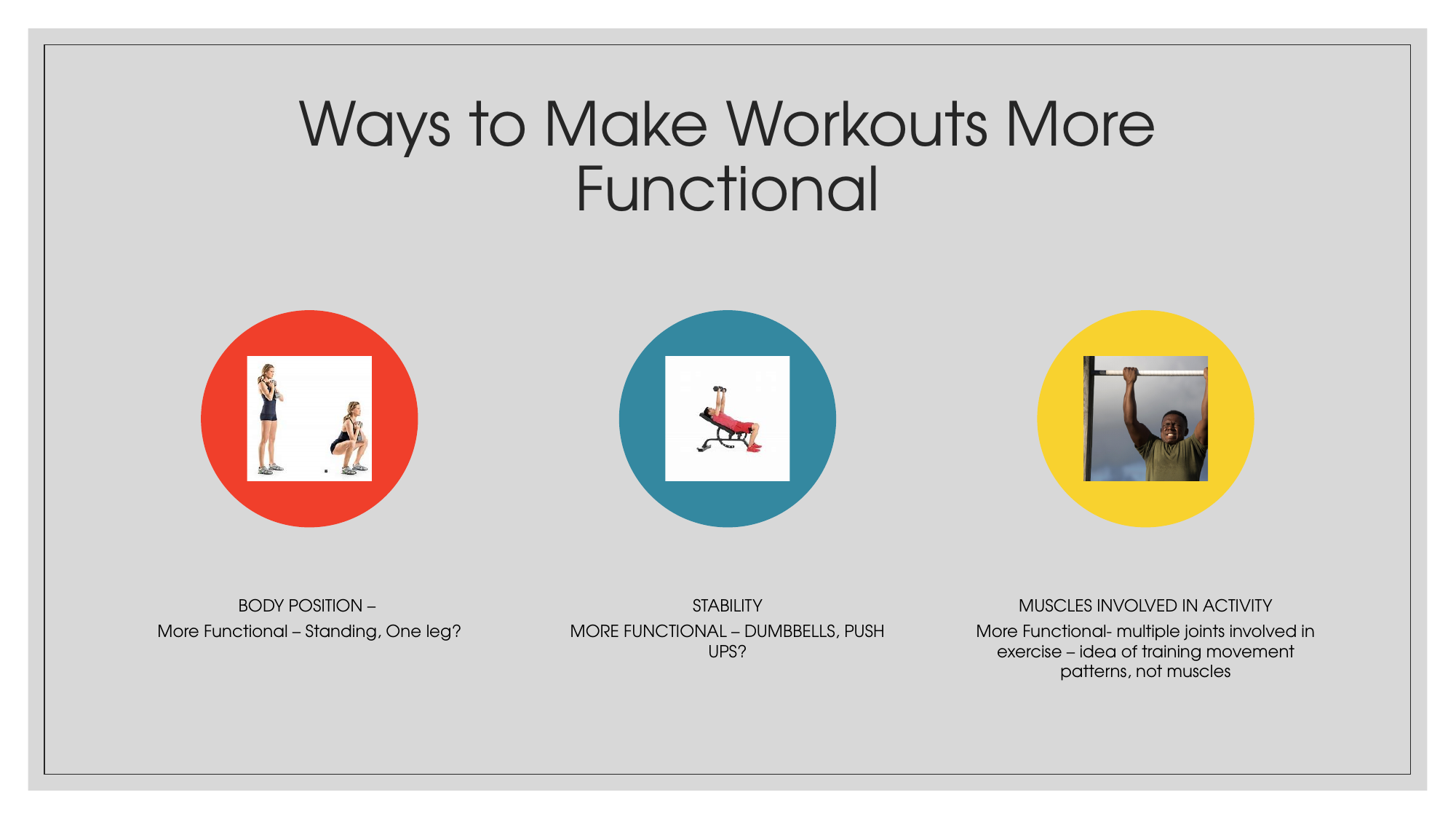

# Ways to Make Workouts More Functional
Body Position –
More Functional – Standing, One leg?
Stability
More Functional – dumbbells, Push ups?
Muscles involved in activity
More Functional- multiple joints involved in exercise – idea of training movement patterns, not muscles